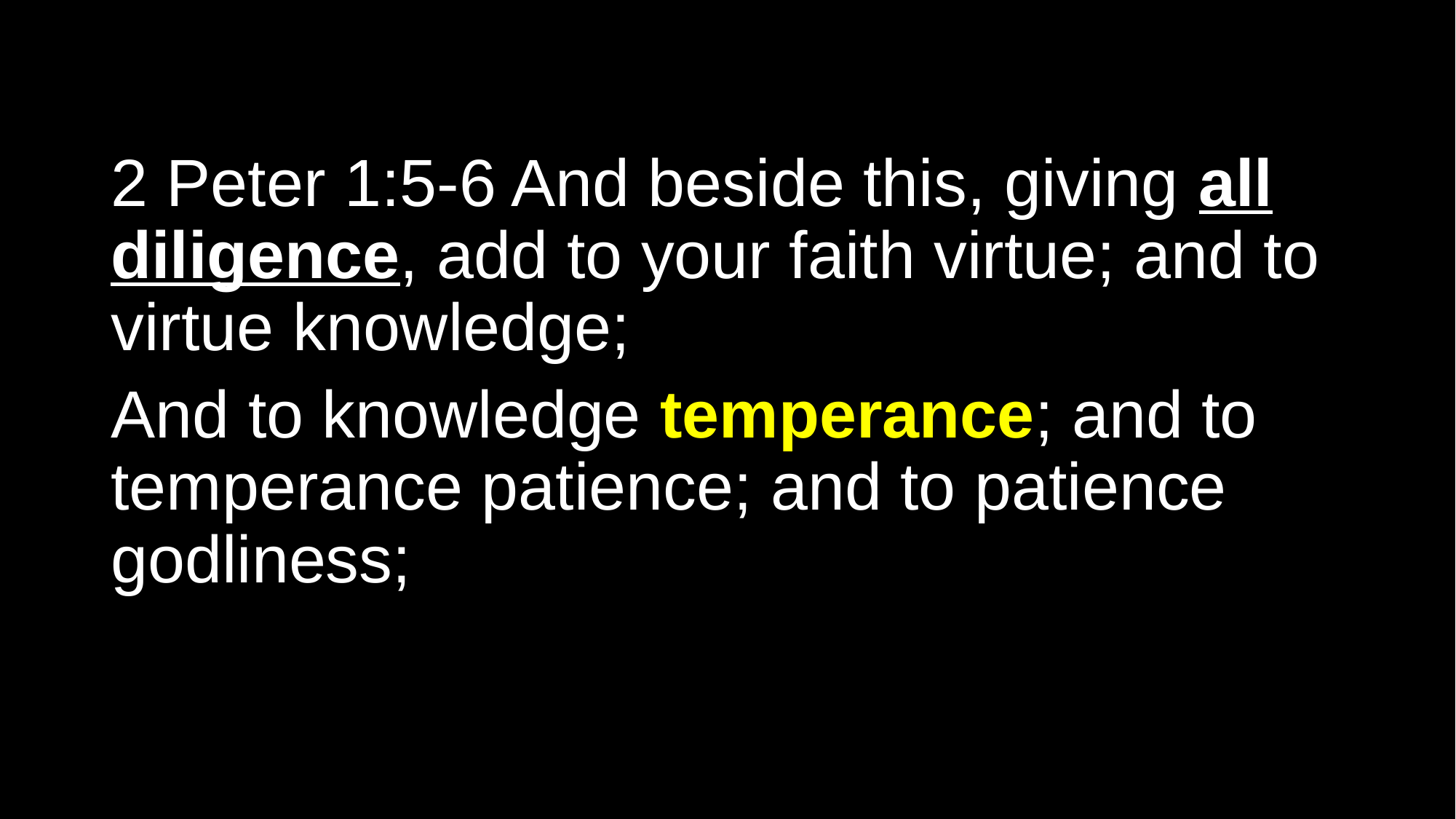

2 Peter 1:5-6 And beside this, giving all diligence, add to your faith virtue; and to virtue knowledge;
And to knowledge temperance; and to temperance patience; and to patience godliness;